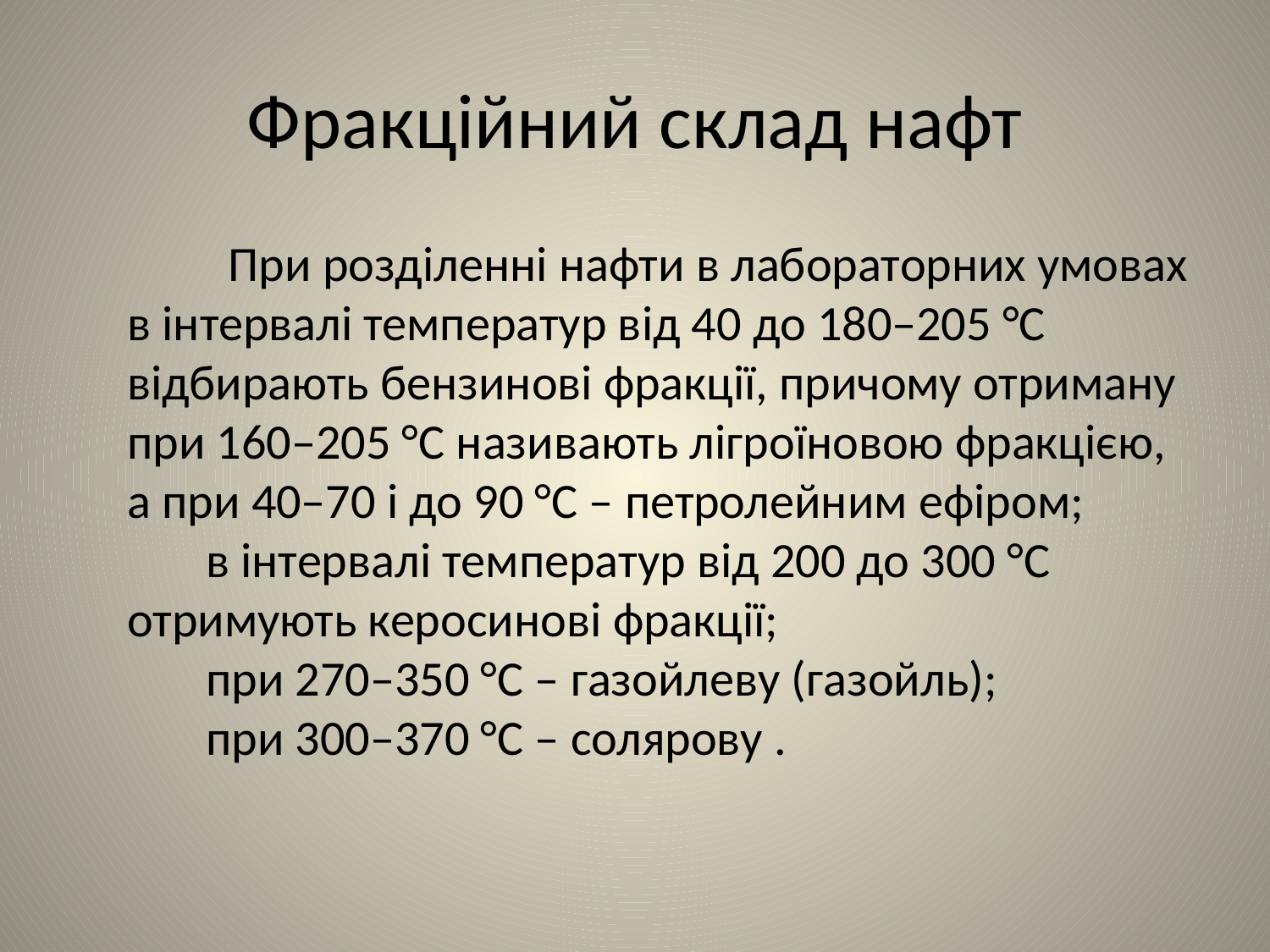

# Фракційний склад нафт
         При розділенні нафти в лабораторних умовах в інтервалі температур від 40 до 180–205 °С відбирають бензинові фракції, причому отриману при 160–205 °С називають лігроїновою фракцією, а при 40–70 і до 90 °С – петролейним ефіром;
       в інтервалі температур від 200 до 300 °С отримують керосинові фракції;
       при 270–350 °С – газойлеву (газойль);
       при 300–370 °С – солярову .